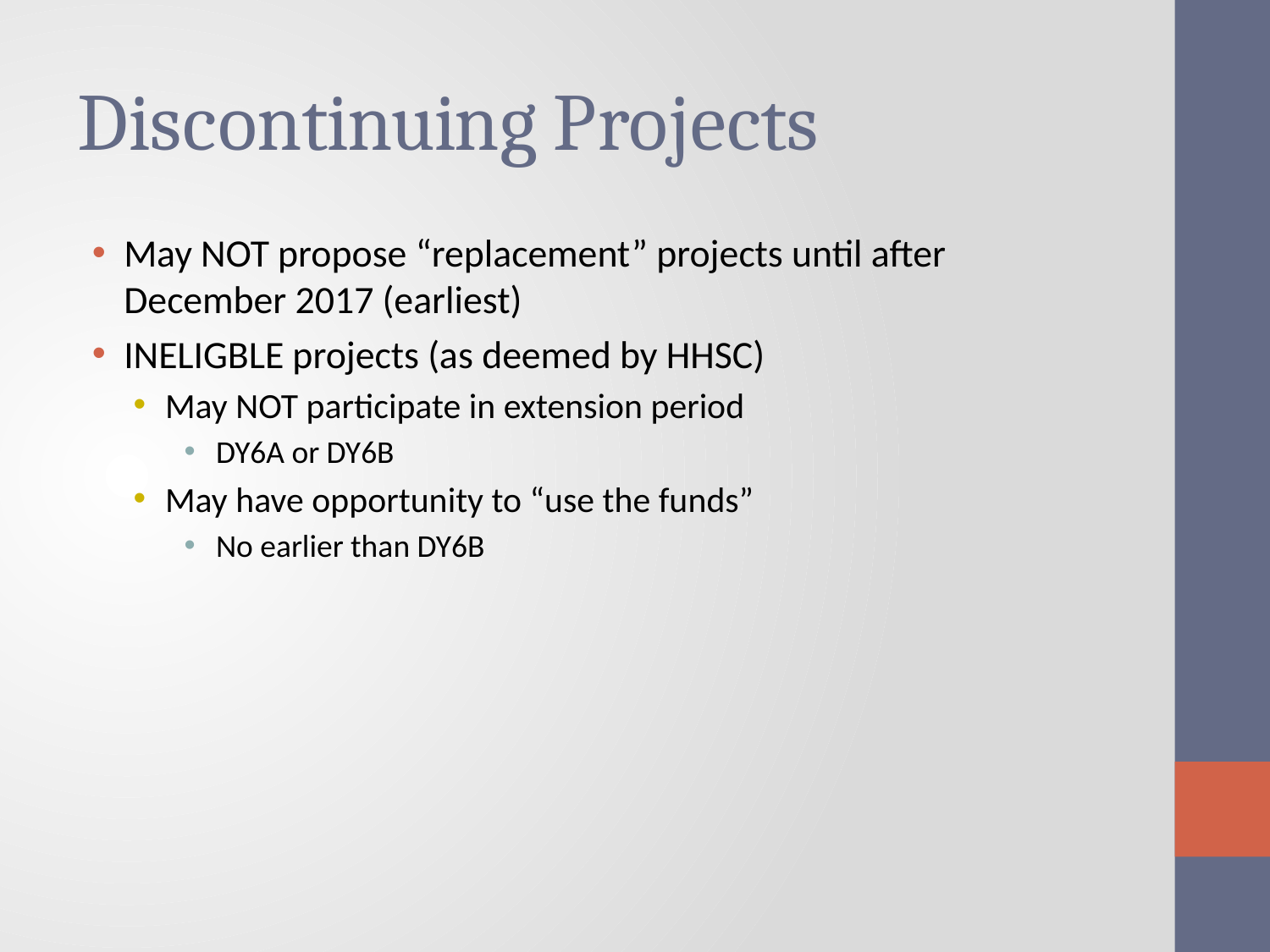

# Discontinuing Projects
May NOT propose “replacement” projects until after December 2017 (earliest)
INELIGBLE projects (as deemed by HHSC)
May NOT participate in extension period
DY6A or DY6B
May have opportunity to “use the funds”
No earlier than DY6B